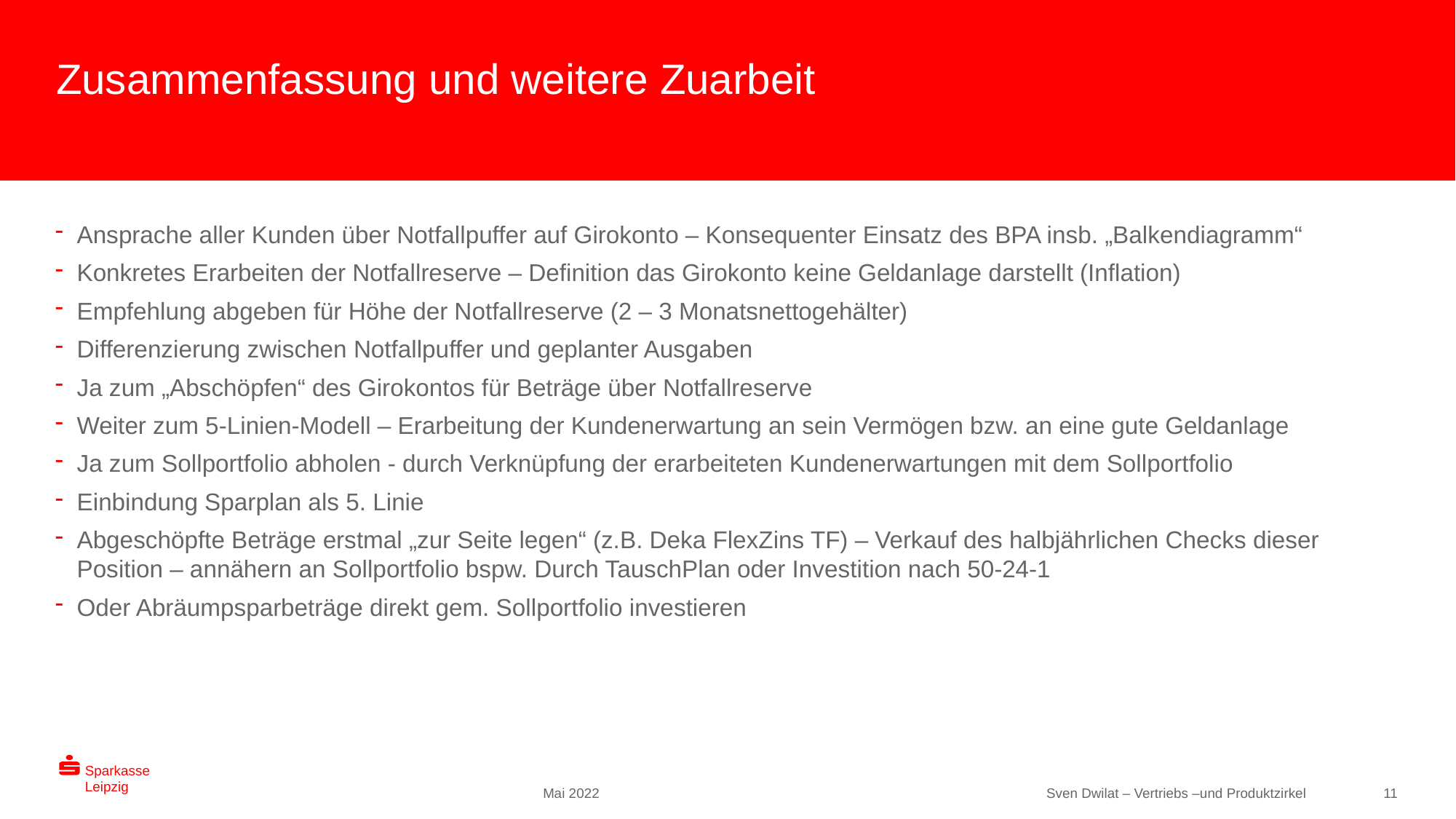

# Zusammenfassung und weitere Zuarbeit

Ansprache aller Kunden über Notfallpuffer auf Girokonto – Konsequenter Einsatz des BPA insb. „Balkendiagramm“
Konkretes Erarbeiten der Notfallreserve – Definition das Girokonto keine Geldanlage darstellt (Inflation)
Empfehlung abgeben für Höhe der Notfallreserve (2 – 3 Monatsnettogehälter)
Differenzierung zwischen Notfallpuffer und geplanter Ausgaben
Ja zum „Abschöpfen“ des Girokontos für Beträge über Notfallreserve
Weiter zum 5-Linien-Modell – Erarbeitung der Kundenerwartung an sein Vermögen bzw. an eine gute Geldanlage
Ja zum Sollportfolio abholen - durch Verknüpfung der erarbeiteten Kundenerwartungen mit dem Sollportfolio
Einbindung Sparplan als 5. Linie
Abgeschöpfte Beträge erstmal „zur Seite legen“ (z.B. Deka FlexZins TF) – Verkauf des halbjährlichen Checks dieser Position – annähern an Sollportfolio bspw. Durch TauschPlan oder Investition nach 50-24-1
Oder Abräumpsparbeträge direkt gem. Sollportfolio investieren

11
Mai 2022
Sven Dwilat – Vertriebs –und Produktzirkel